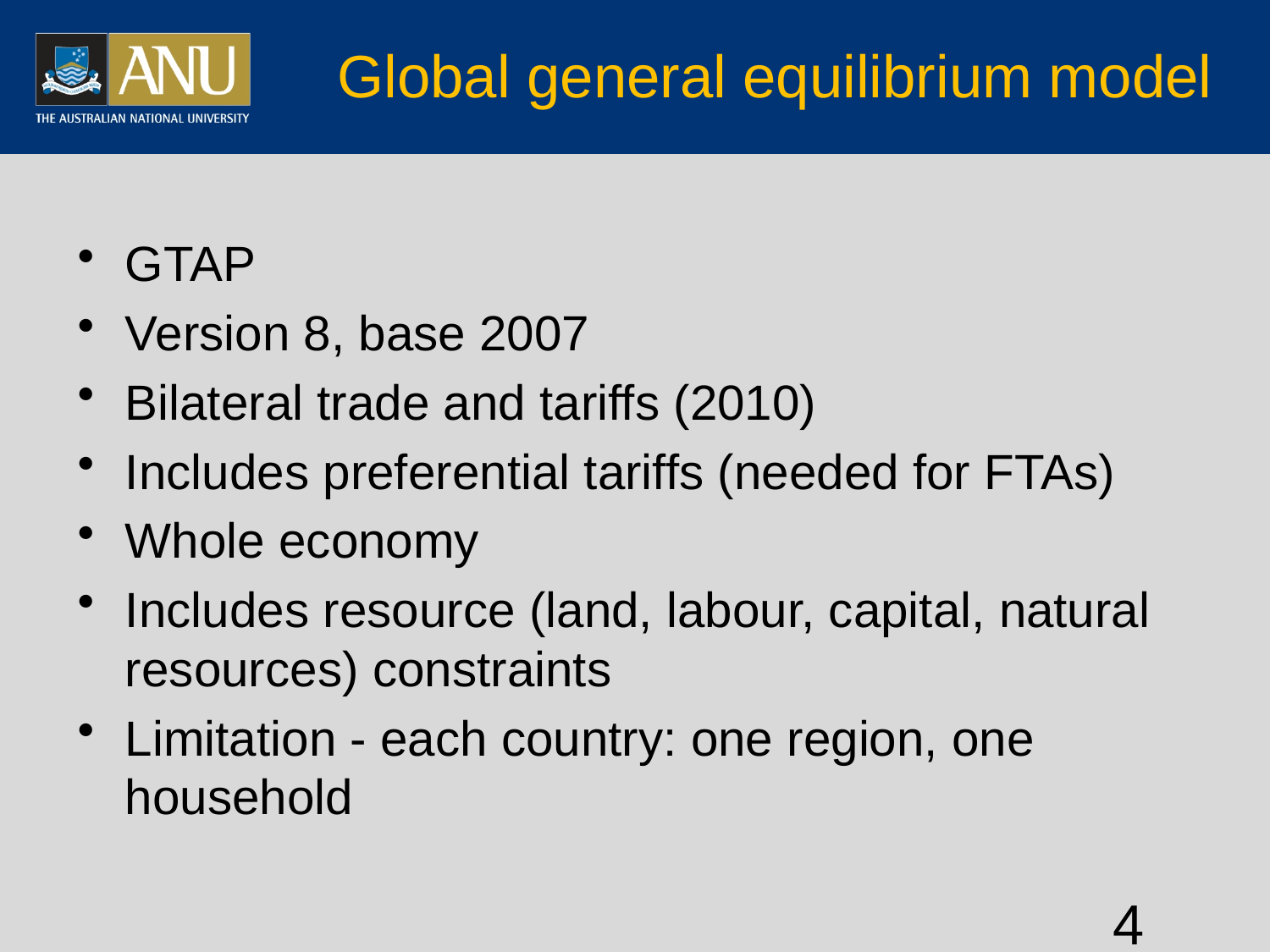

# Global general equilibrium model
GTAP
Version 8, base 2007
Bilateral trade and tariffs (2010)
Includes preferential tariffs (needed for FTAs)
Whole economy
Includes resource (land, labour, capital, natural resources) constraints
Limitation - each country: one region, one household
4